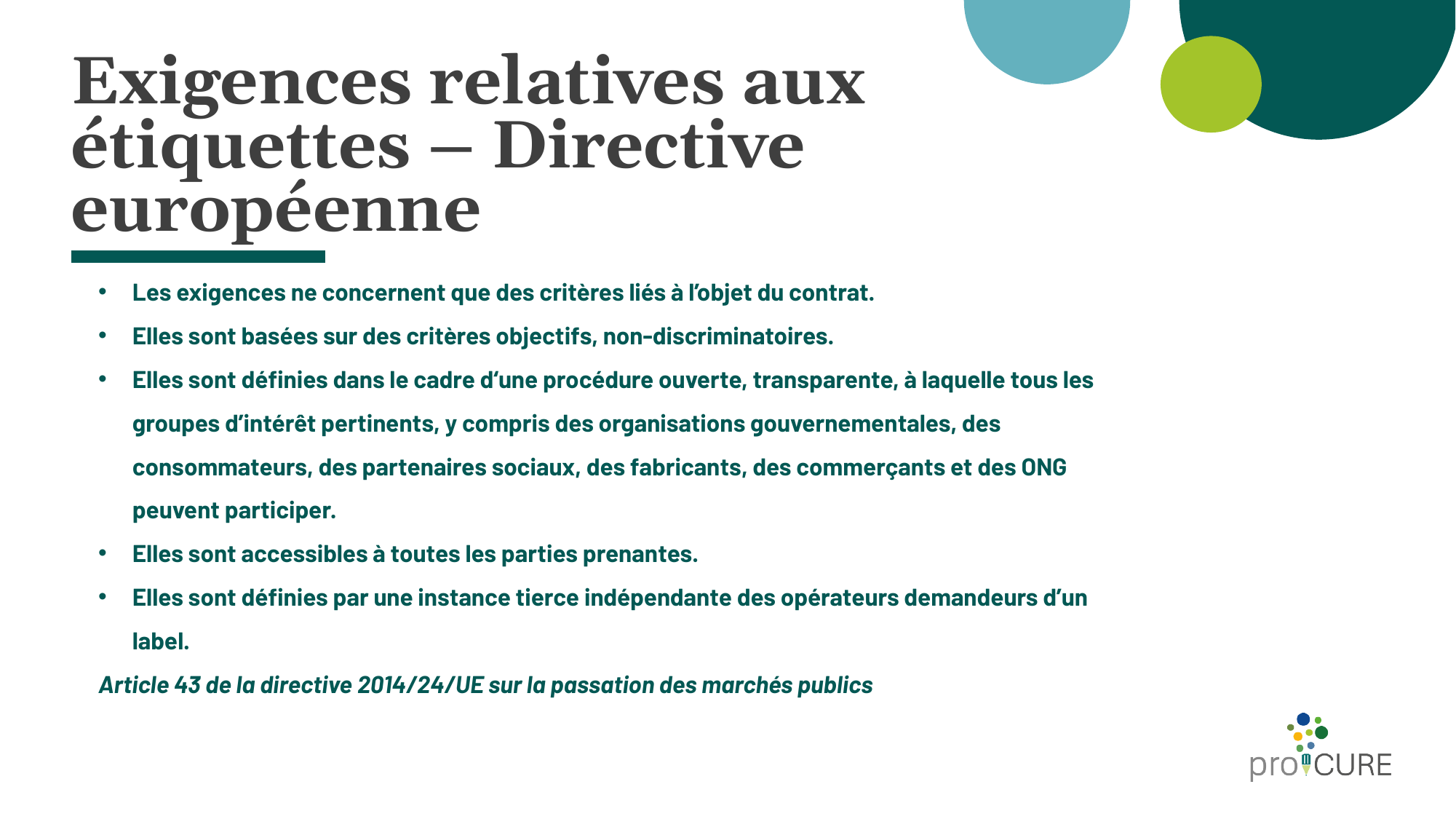

# Exigences relatives aux étiquettes – Directive européenne
Les exigences ne concernent que des critères liés à l’objet du contrat.
Elles sont basées sur des critères objectifs, non-discriminatoires.
Elles sont définies dans le cadre d‘une procédure ouverte, transparente, à laquelle tous les groupes d’intérêt pertinents, y compris des organisations gouvernementales, des consommateurs, des partenaires sociaux, des fabricants, des commerçants et des ONG peuvent participer.
Elles sont accessibles à toutes les parties prenantes.
Elles sont définies par une instance tierce indépendante des opérateurs demandeurs d’un label.
Article 43 de la directive 2014/24/UE sur la passation des marchés publics